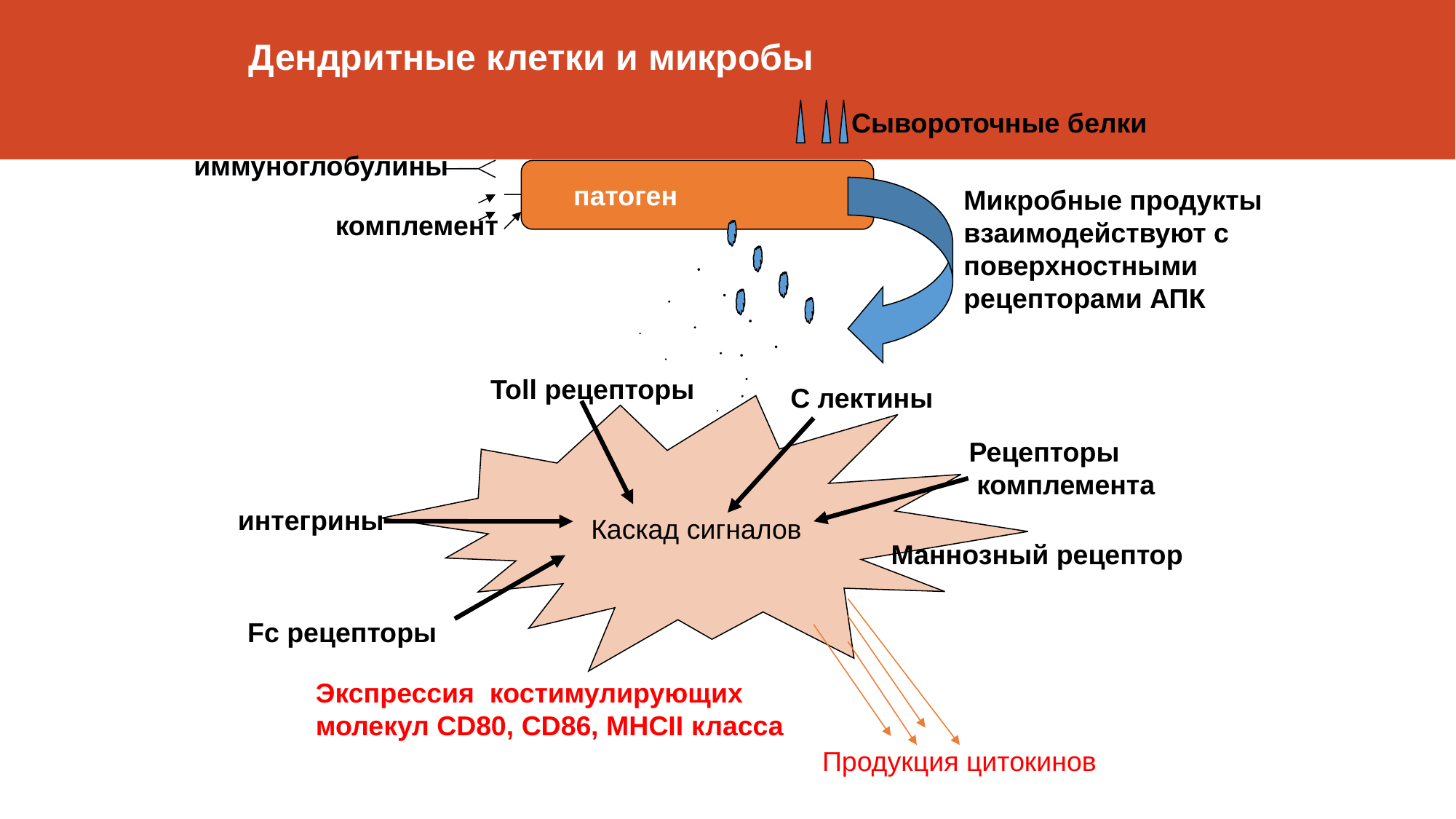

# Дендритные клетки и микробы
Сывороточные белки

иммуноглобулины

     патоген

Микробные продукты
взаимодействуют с
поверхностными
рецепторами АПК

комплемент

Toll рецепторы
С лектины

Рецепторы
 комплемента

интегрины
Каскад сигналов

Маннозный рецептор

Fc рецепторы

Экспрессия  костимулирующих
молекул CD80, CD86, MHCII класса
Продукция цитокинов